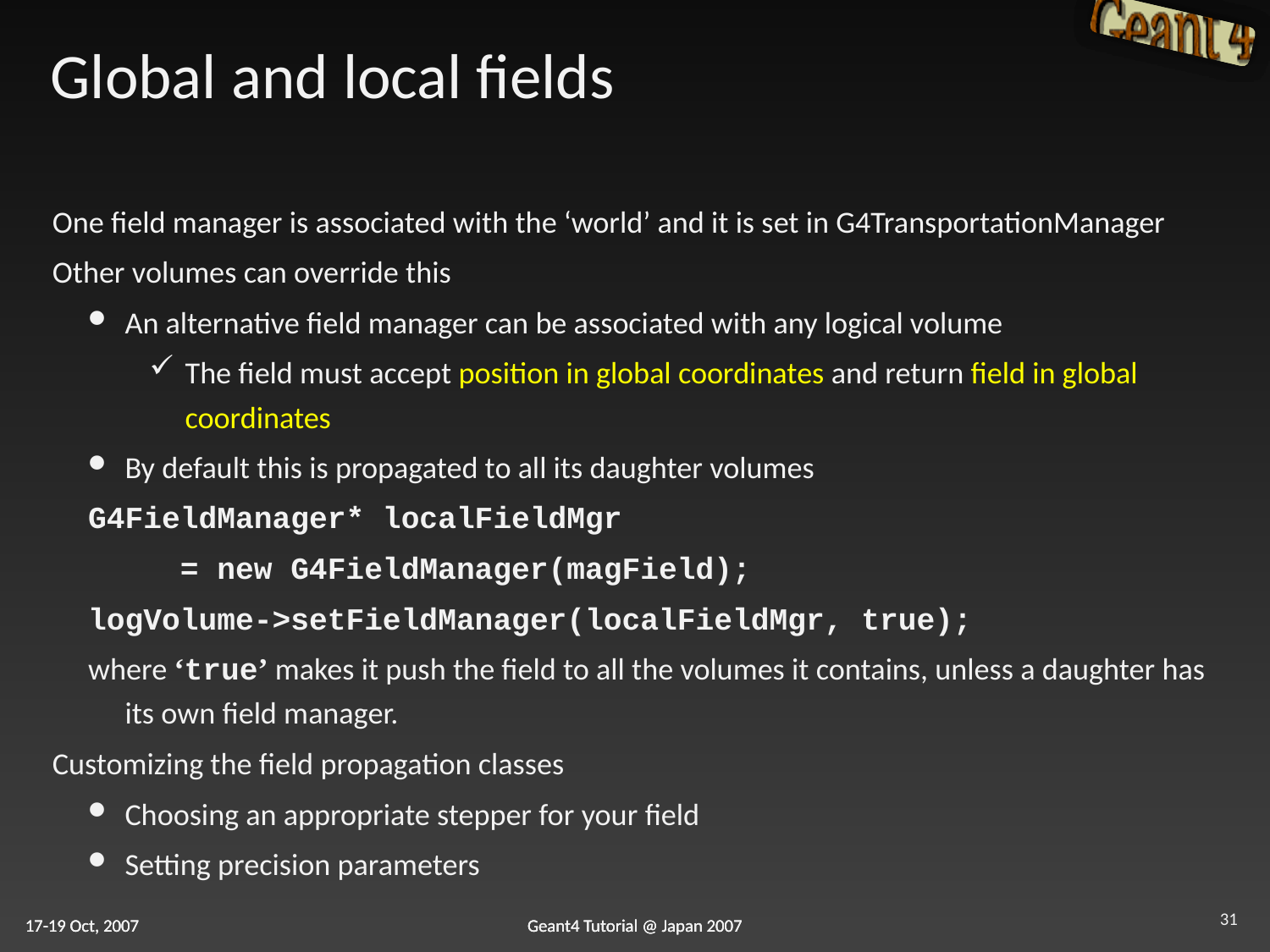

# Global and local fields
One field manager is associated with the ‘world’ and it is set in G4TransportationManager
Other volumes can override this
An alternative field manager can be associated with any logical volume
The field must accept position in global coordinates and return field in global coordinates
By default this is propagated to all its daughter volumes
G4FieldManager* localFieldMgr
     = new G4FieldManager(magField);
logVolume->setFieldManager(localFieldMgr, true);
where ‘true’ makes it push the field to all the volumes it contains, unless a daughter has its own field manager.
Customizing the field propagation classes
Choosing an appropriate stepper for your field
Setting precision parameters
31